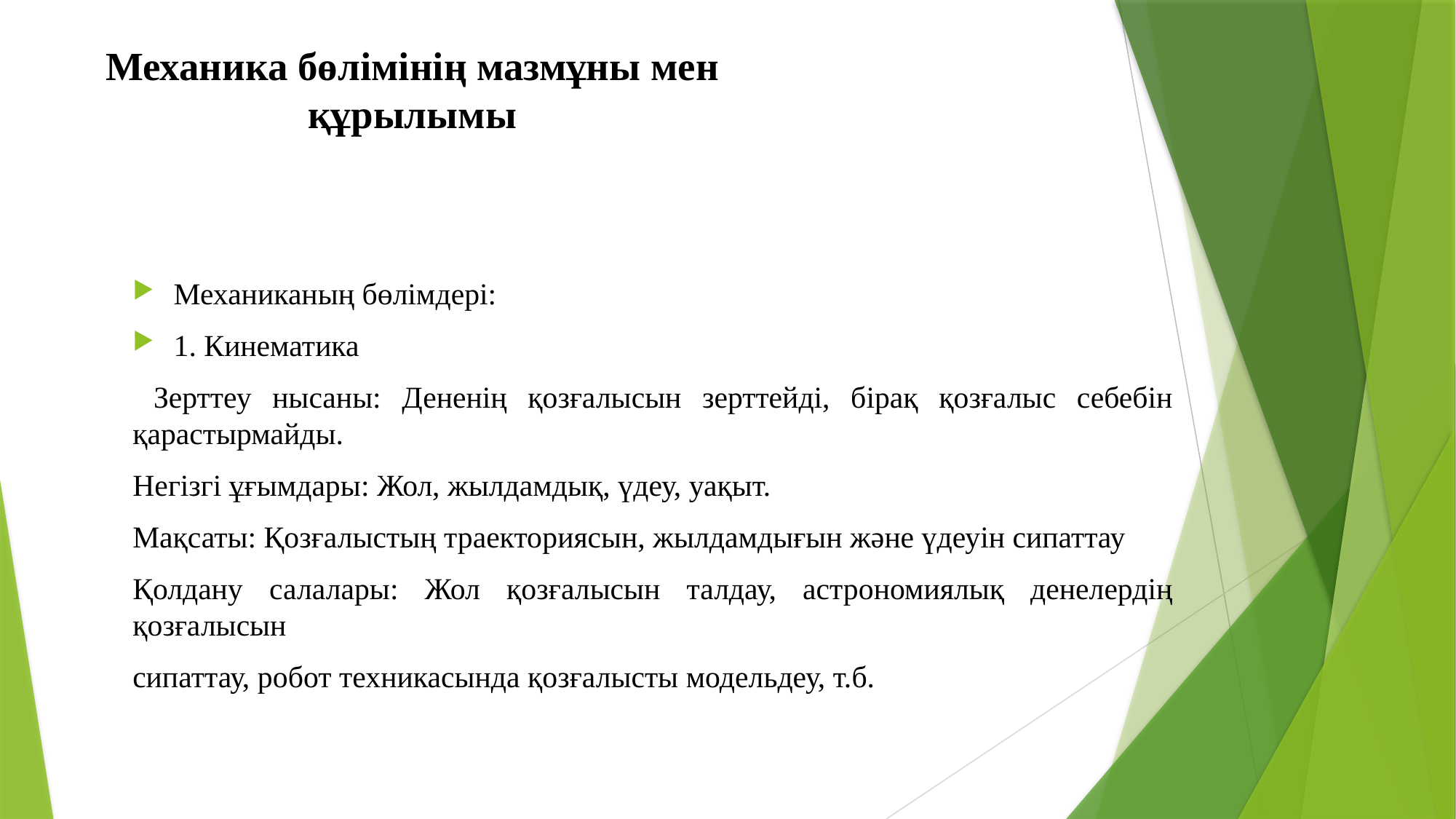

# Механика бөлімінің мазмұны мен құрылымы
Механиканың бөлімдері:
1. Кинематика
 Зерттеу нысаны: Дененің қозғалысын зерттейді, бірақ қозғалыс себебін қарастырмайды.
Негізгі ұғымдары: Жол, жылдамдық, үдеу, уақыт.
Мақсаты: Қозғалыстың траекториясын, жылдамдығын және үдеуін сипаттау
Қолдану салалары: Жол қозғалысын талдау, астрономиялық денелердің қозғалысын
сипаттау, робот техникасында қозғалысты модельдеу, т.б.